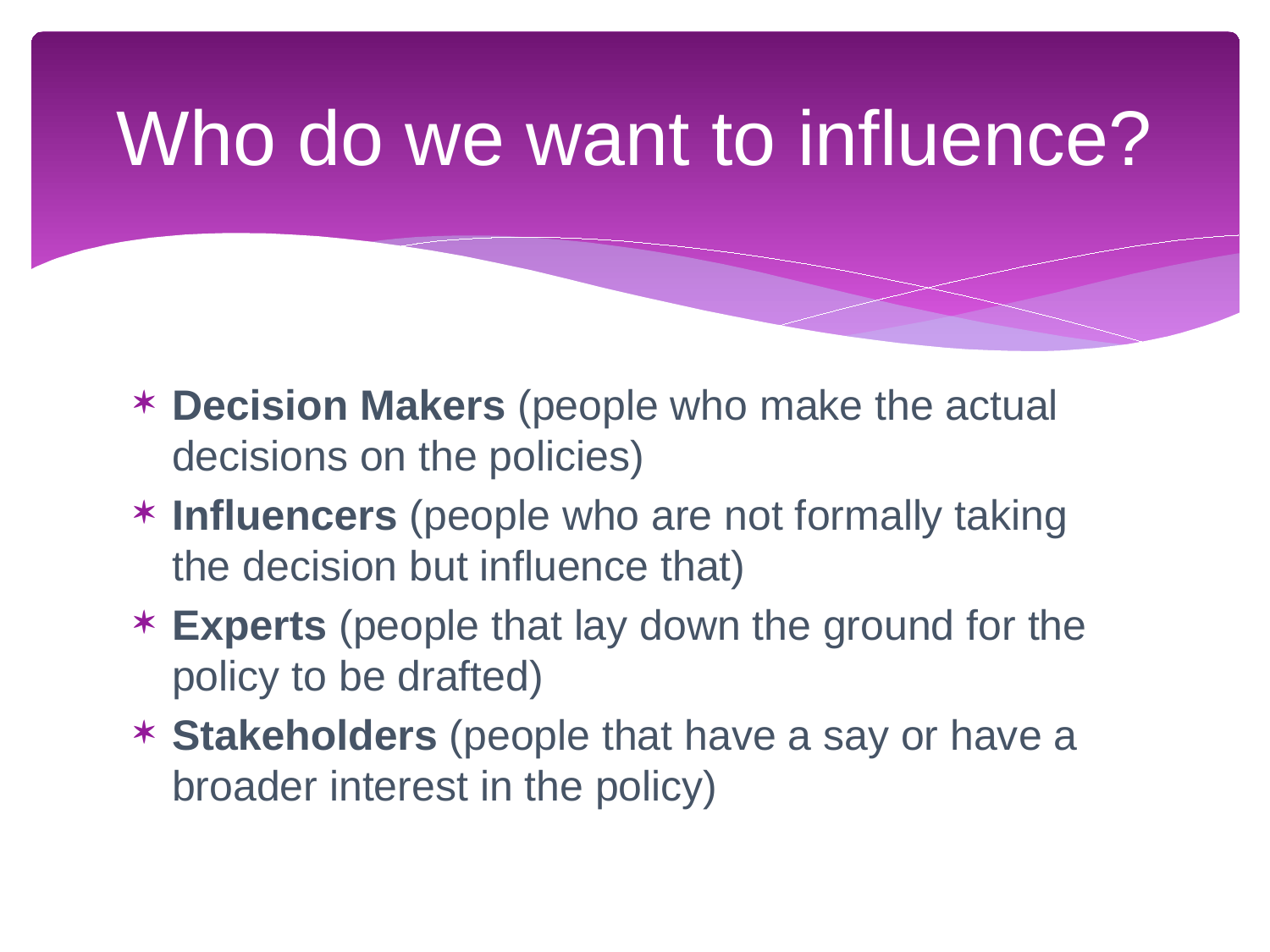

# Who do we want to influence?
Decision Makers (people who make the actual decisions on the policies)
Influencers (people who are not formally taking the decision but influence that)
Experts (people that lay down the ground for the policy to be drafted)
Stakeholders (people that have a say or have a broader interest in the policy)